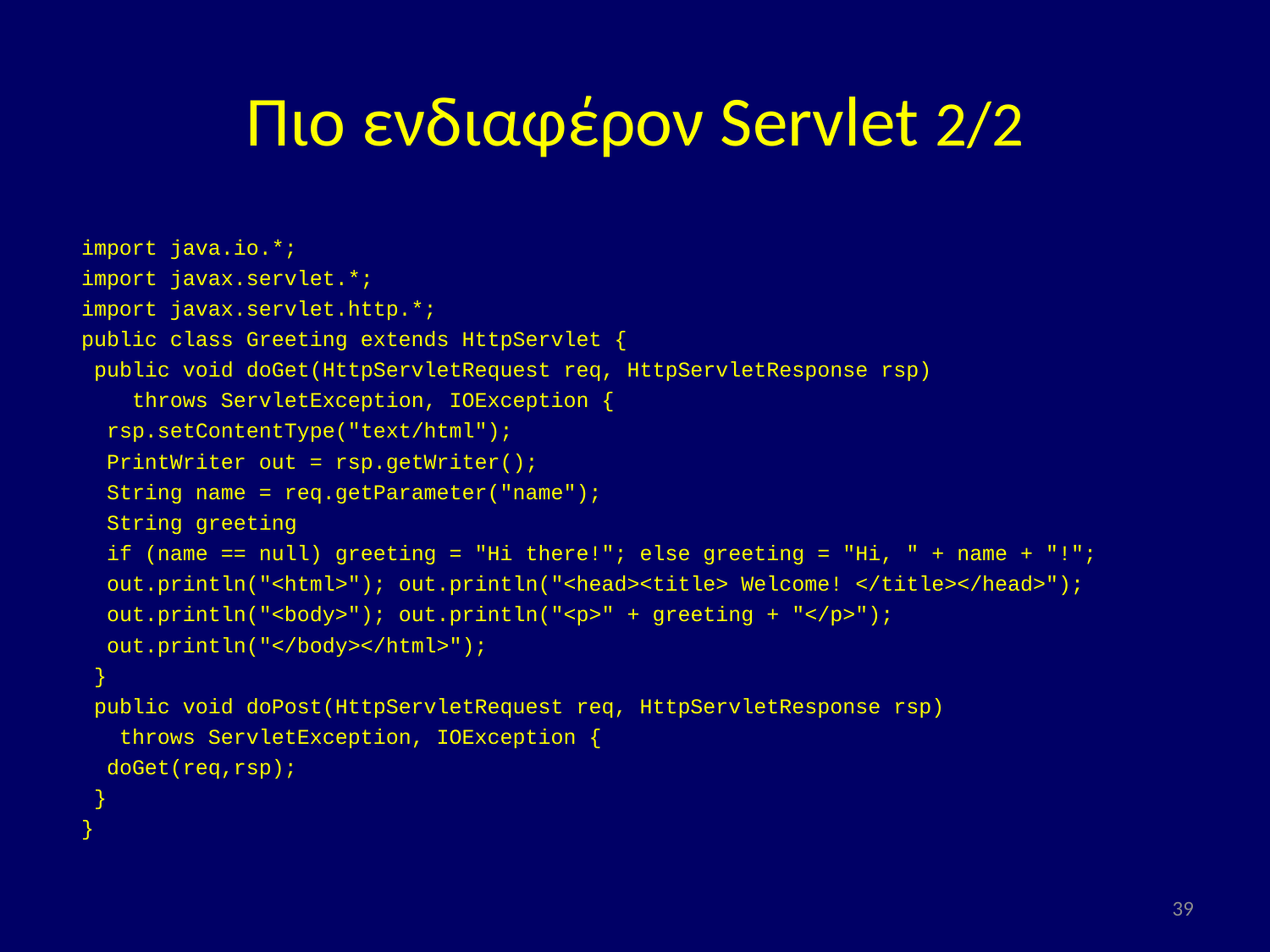

# Πιο ενδιαφέρον Servlet 2/2
import java.io.*;
import javax.servlet.*;
import javax.servlet.http.*;
public class Greeting extends HttpServlet {
 public void doGet(HttpServletRequest req, HttpServletResponse rsp)
    throws ServletException, IOException {
  rsp.setContentType("text/html");
  PrintWriter out = rsp.getWriter();
  String name = req.getParameter("name");
  String greeting
  if (name == null) greeting = "Hi there!"; else greeting = "Hi, " + name + "!";
  out.println("<html>"); out.println("<head><title> Welcome! </title></head>");
  out.println("<body>"); out.println("<p>" + greeting + "</p>");
  out.println("</body></html>");
 }
 public void doPost(HttpServletRequest req, HttpServletResponse rsp)
   throws ServletException, IOException {
  doGet(req,rsp);
 }
}
39